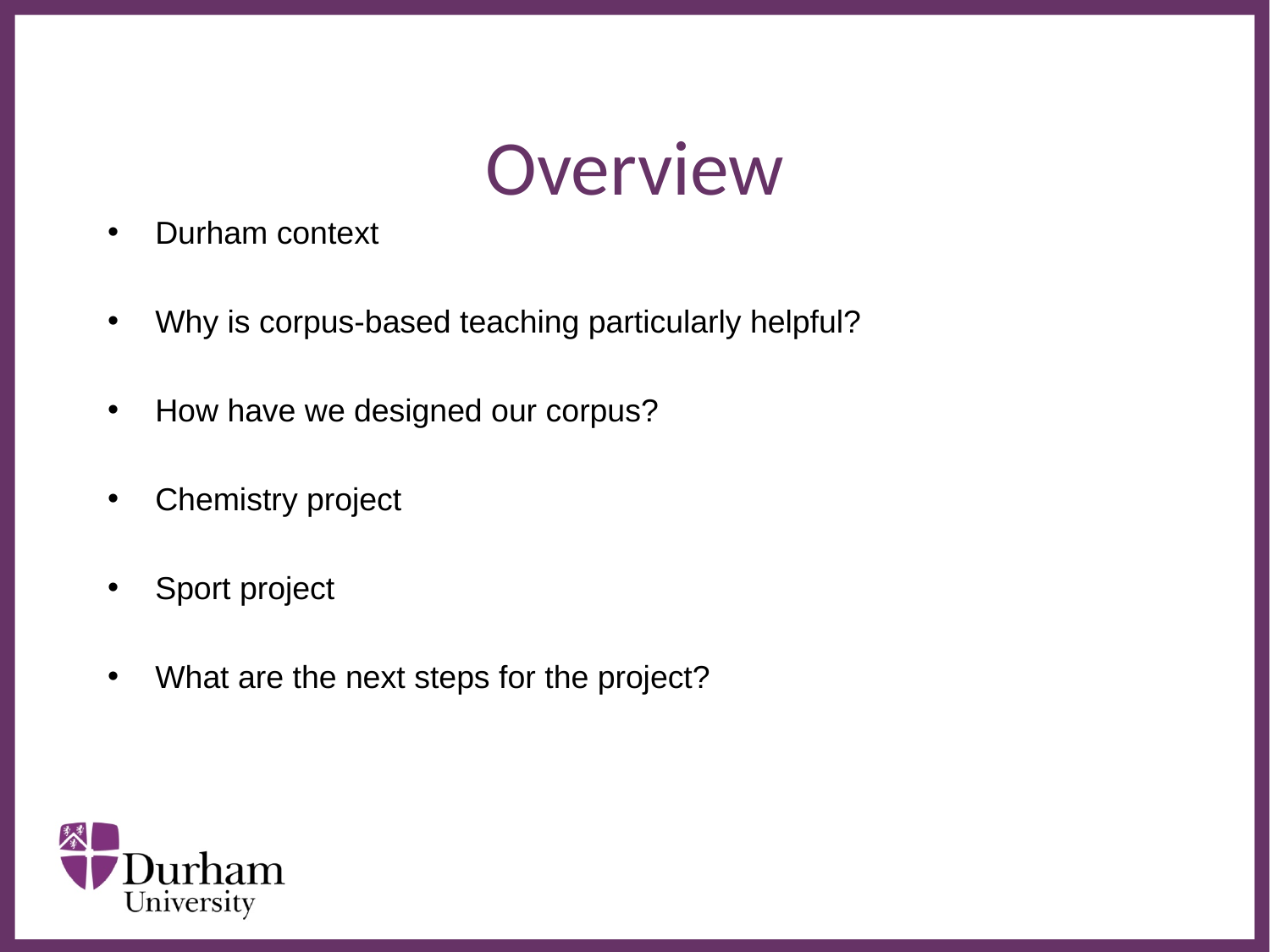

# Overview
Durham context

Why is corpus-based teaching particularly helpful?

How have we designed our corpus?

Chemistry project

Sport project

What are the next steps for the project?